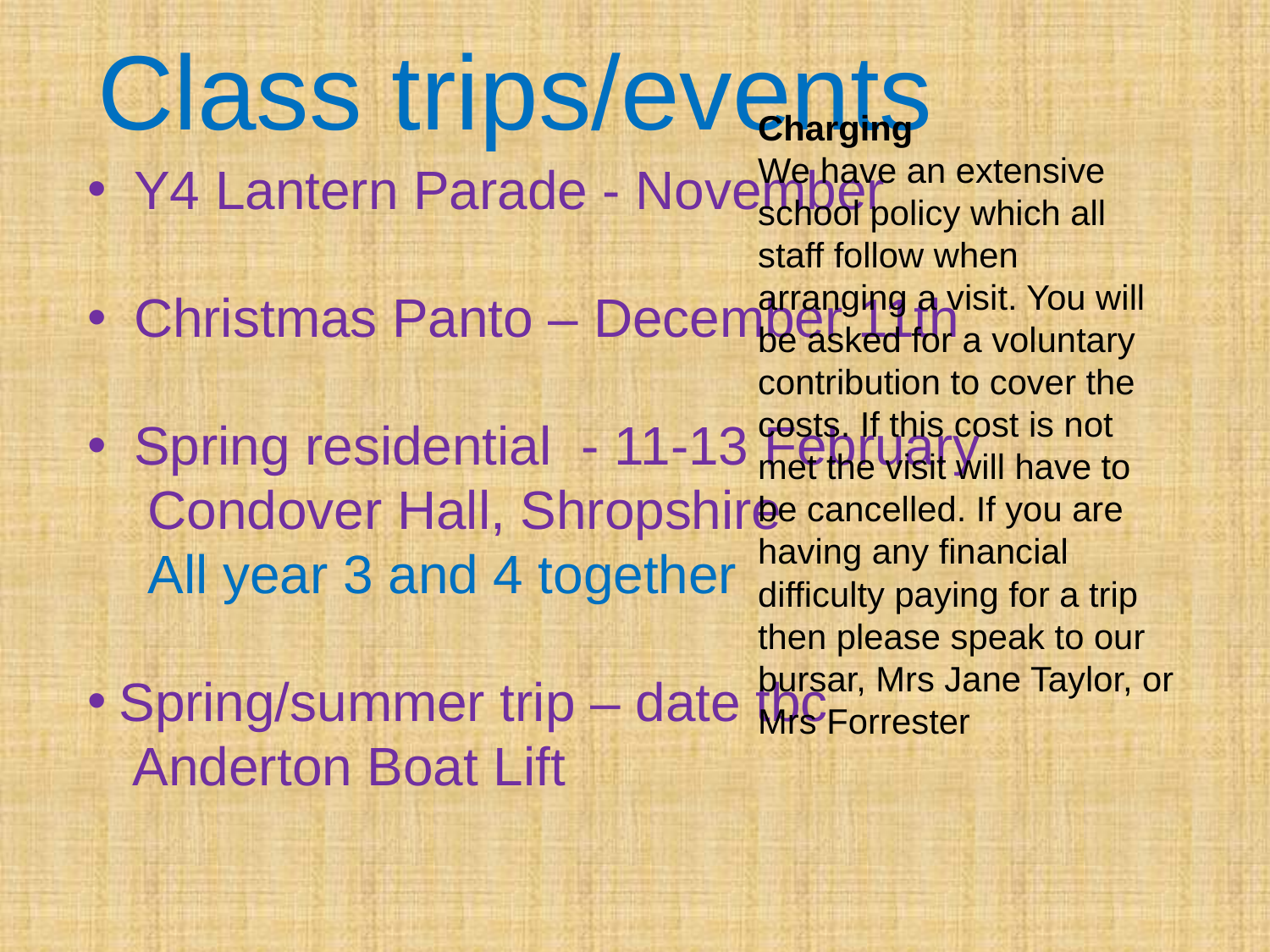

# Class trips/events
Charging
We have an extensive school policy which all staff follow when arranging a visit. You will be asked for a voluntary contribution to cover the costs. If this cost is not met the visit will have to be cancelled. If you are having any financial difficulty paying for a trip then please speak to our bursar, Mrs Jane Taylor, or Mrs Forrester
 Y4 Lantern Parade - November

 Christmas Panto – December 11th

 Spring residential  - 11-13 February
    Condover Hall, Shropshire
    All year 3 and 4 together

Spring/summer trip – date tbc
   Anderton Boat Lift